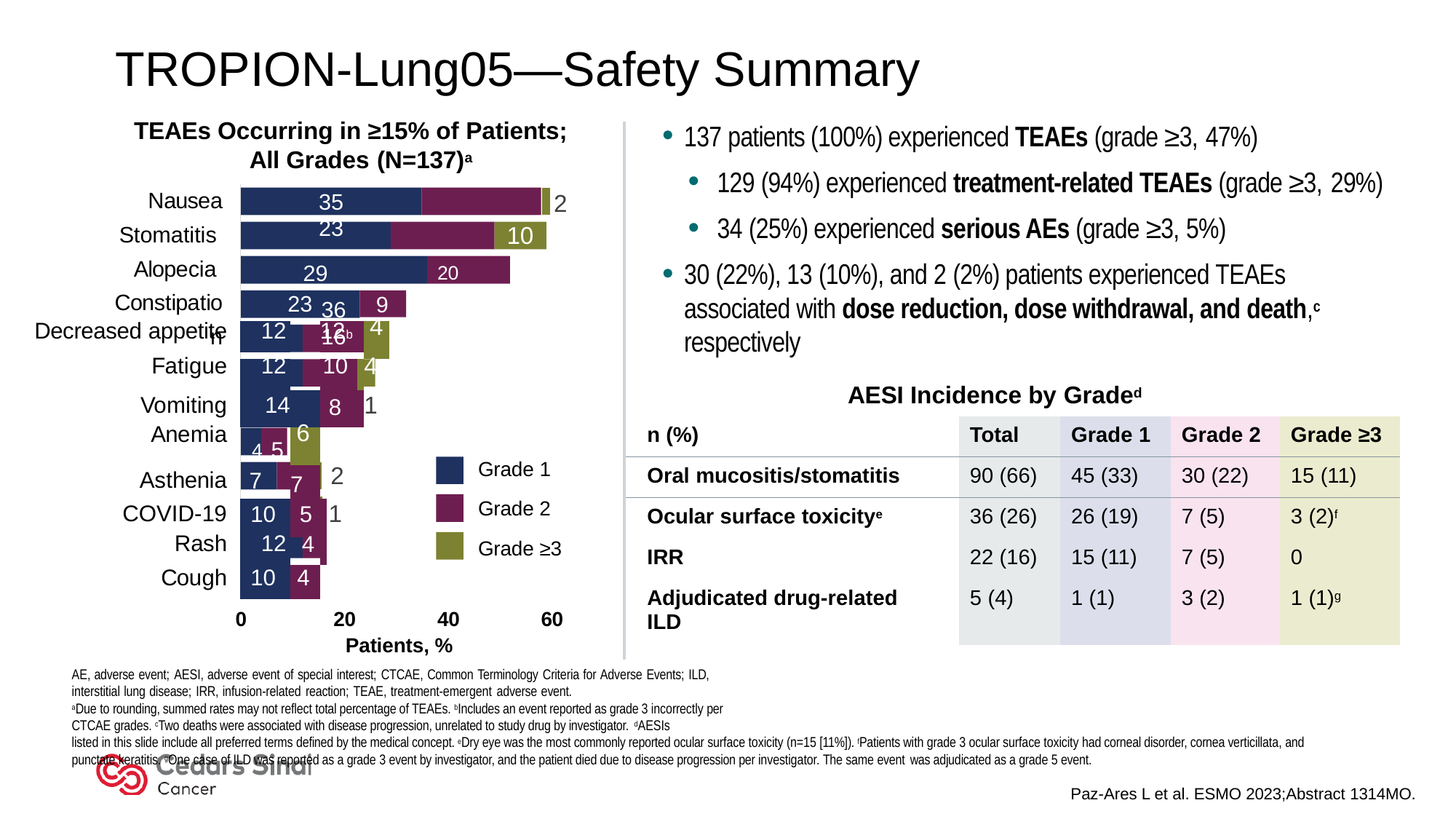

TROPION-Lung05—Safety Summary
137 patients (100%) experienced TEAEs (grade ≥3, 47%)
129 (94%) experienced treatment-related TEAEs (grade ≥3, 29%)
34 (25%) experienced serious AEs (grade ≥3, 5%)
30 (22%), 13 (10%), and 2 (2%) patients experienced TEAEs  associated with dose reduction, dose withdrawal, and death,c  respectively
AESI Incidence by Graded
TEAEs Occurring in ≥15% of Patients;  All Grades (N=137)a

Nausea  Stomatitis  Alopecia  Constipation
35	23
29	20
36	16b

2

10

23

9
| Decreased appetite | 12 |  | 12 |  |  | 4 |
| --- | --- | --- | --- | --- | --- | --- |
|  |  |  |  |  |  |  |
| Fatigue | 12 |  | 10 |  |  | 4 |
| Vomiting | 14 |  | 8 |  |  | 1 |
| Anemia | 4 5 | 6 |  |  |  |  |
| Asthenia | 7 | 7 | 2 |  |  |  |
| COVID-19 | 10 | 5 |  | 1 |  |  |
| Rash | 12 | 4 |  |  |  |  |
|  |  |  |  |  |  |  |
| Cough | 10 | 4 |  |  |  |  |

| n (%) | Total | Grade 1 | Grade 2 | Grade ≥3 |
| --- | --- | --- | --- | --- |
| Oral mucositis/stomatitis | 90 (66) | 45 (33) | 30 (22) | 15 (11) |
| Ocular surface toxicitye | 36 (26) | 26 (19) | 7 (5) | 3 (2)f |
| IRR | 22 (16) | 15 (11) | 7 (5) | 0 |
| Adjudicated drug-related ILD | 5 (4) | 1 (1) | 3 (2) | 1 (1)g |

Grade 1
Grade 2  Grade ≥3

0	20	40	60
Patients, %
AE, adverse event; AESI, adverse event of special interest; CTCAE, Common Terminology Criteria for Adverse Events; ILD, interstitial lung disease; IRR, infusion-related reaction; TEAE, treatment-emergent adverse event.
aDue to rounding, summed rates may not reflect total percentage of TEAEs. bIncludes an event reported as grade 3 incorrectly per CTCAE grades. cTwo deaths were associated with disease progression, unrelated to study drug by investigator. dAESIs
listed in this slide include all preferred terms defined by the medical concept. eDry eye was the most commonly reported ocular surface toxicity (n=15 [11%]). fPatients with grade 3 ocular surface toxicity had corneal disorder, cornea verticillata, and  punctate keratitis. gOne case of ILD was reported as a grade 3 event by investigator, and the patient died due to disease progression per investigator. The same event was adjudicated as a grade 5 event.
Paz-Ares L et al. ESMO 2023;Abstract 1314MO.